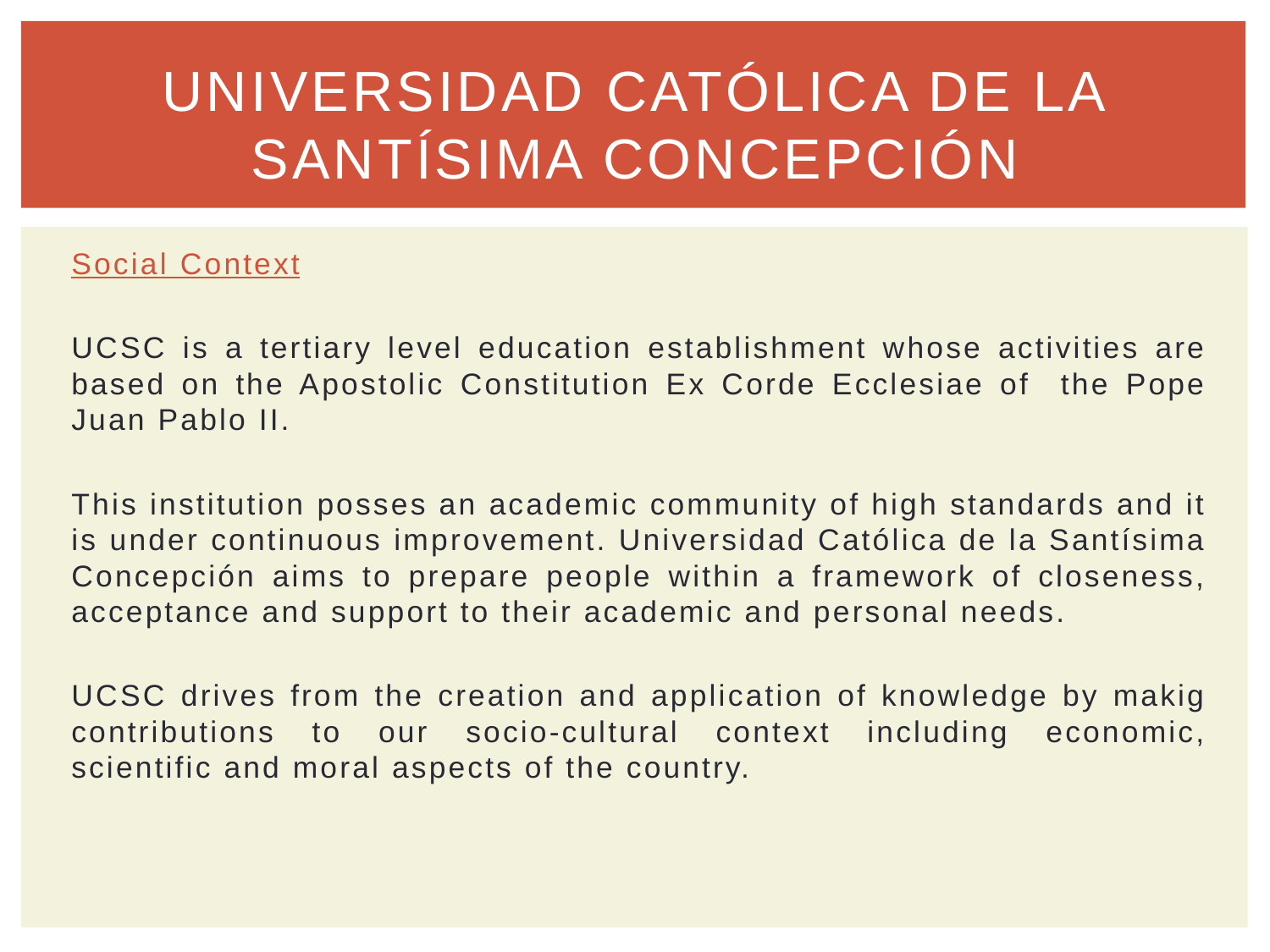

# Universidad católica de la Santísima concepción
Social Context

UCSC is a tertiary level education establishment whose activities are based on the Apostolic Constitution Ex Corde Ecclesiae of  the Pope Juan Pablo II.

This institution posses an academic community of high standards and it is under continuous improvement. Universidad Católica de la Santísima Concepción aims to prepare people within a framework of closeness, acceptance and support to their academic and personal needs.

UCSC drives from the creation and application of knowledge by makig contributions to our socio-cultural context including economic, scientific and moral aspects of the country.